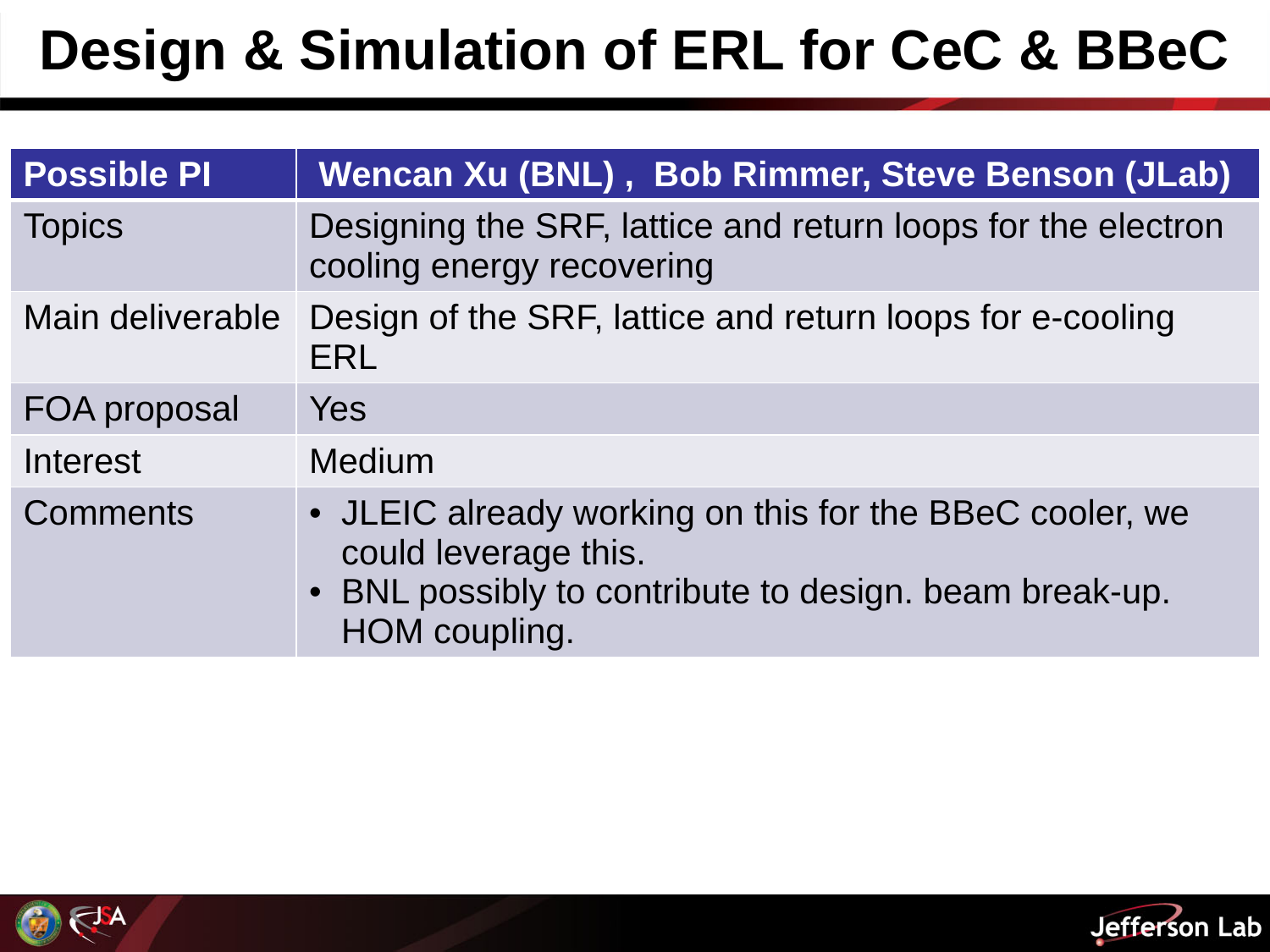

# Design & Simulation of ERL for CeC & BBeC

| Possible PI | Wencan Xu (BNL) , Bob Rimmer, Steve Benson (JLab) |
| --- | --- |
| Topics | Designing the SRF, lattice and return loops for the electron cooling energy recovering |
| Main deliverable | Design of the SRF, lattice and return loops for e-cooling ERL |
| FOA proposal | Yes |
| Interest | Medium |
| Comments | JLEIC already working on this for the BBeC cooler, we could leverage this. BNL possibly to contribute to design. beam break-up. HOM coupling. |